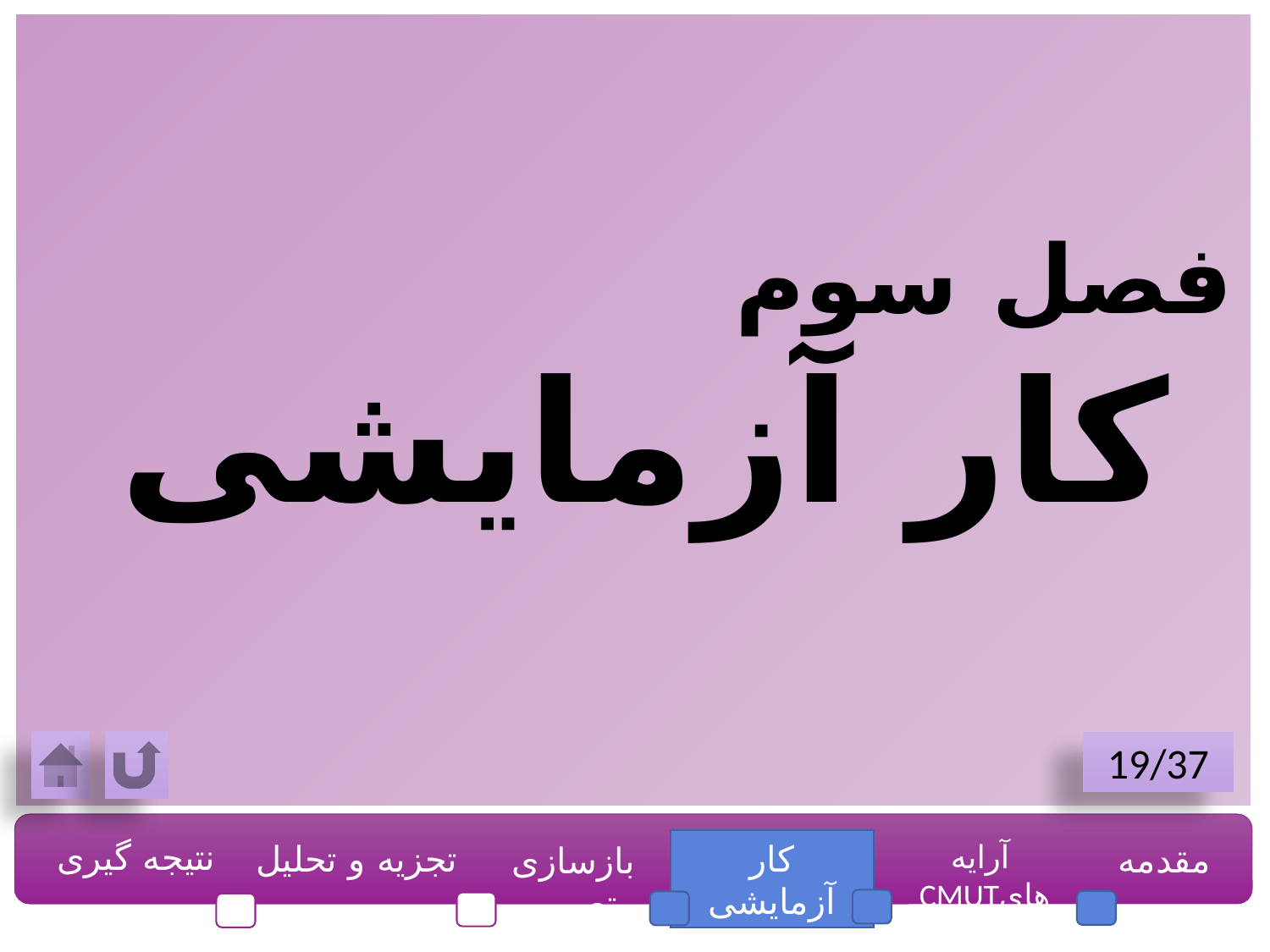

فصل سوم
کار آزمایشی

19/37

نتیجه گیری
تجزیه و تحلیل
کار آزمایشی
آرایه هایCMUT
مقدمه
بازسازی تصویر